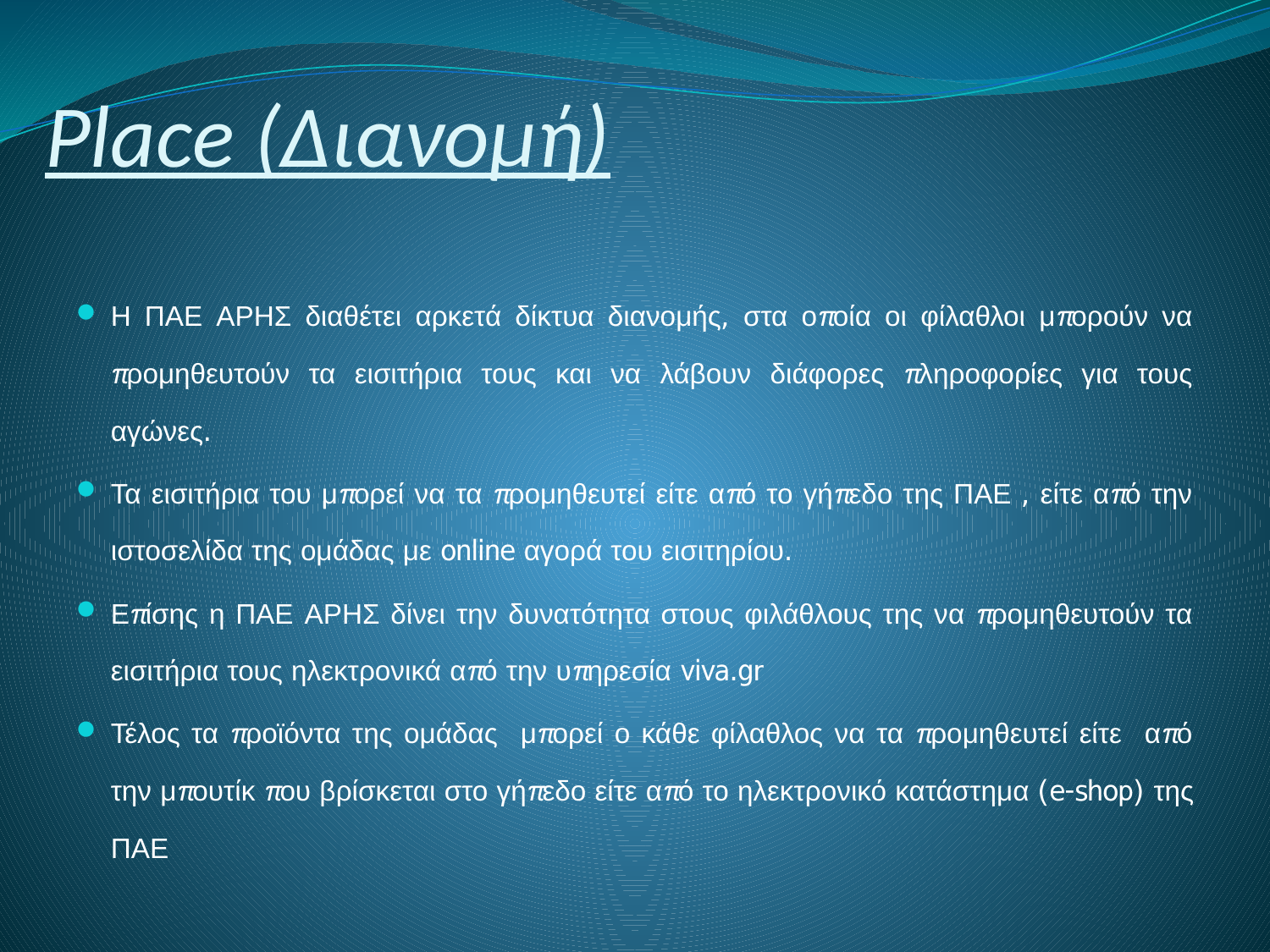

# Place (Διανομή)
Η ΠΑΕ ΑΡΗΣ διαθέτει αρκετά δίκτυα διανομής, στα οποία οι φίλαθλοι μπορούν να προμηθευτούν τα εισιτήρια τους και να λάβουν διάφορες πληροφορίες για τους αγώνες.
Τα εισιτήρια του μπορεί να τα προμηθευτεί είτε από το γήπεδο της ΠΑΕ , είτε από την ιστοσελίδα της ομάδας με online αγορά του εισιτηρίου.
Επίσης η ΠΑΕ ΑΡΗΣ δίνει την δυνατότητα στους φιλάθλους της να προμηθευτούν τα εισιτήρια τους ηλεκτρονικά από την υπηρεσία viva.gr
Τέλος τα προϊόντα της ομάδας  μπορεί ο κάθε φίλαθλος να τα προμηθευτεί είτε  από την μπουτίκ που βρίσκεται στο γήπεδο είτε από το ηλεκτρονικό κατάστημα (e-shop) της ΠΑΕ